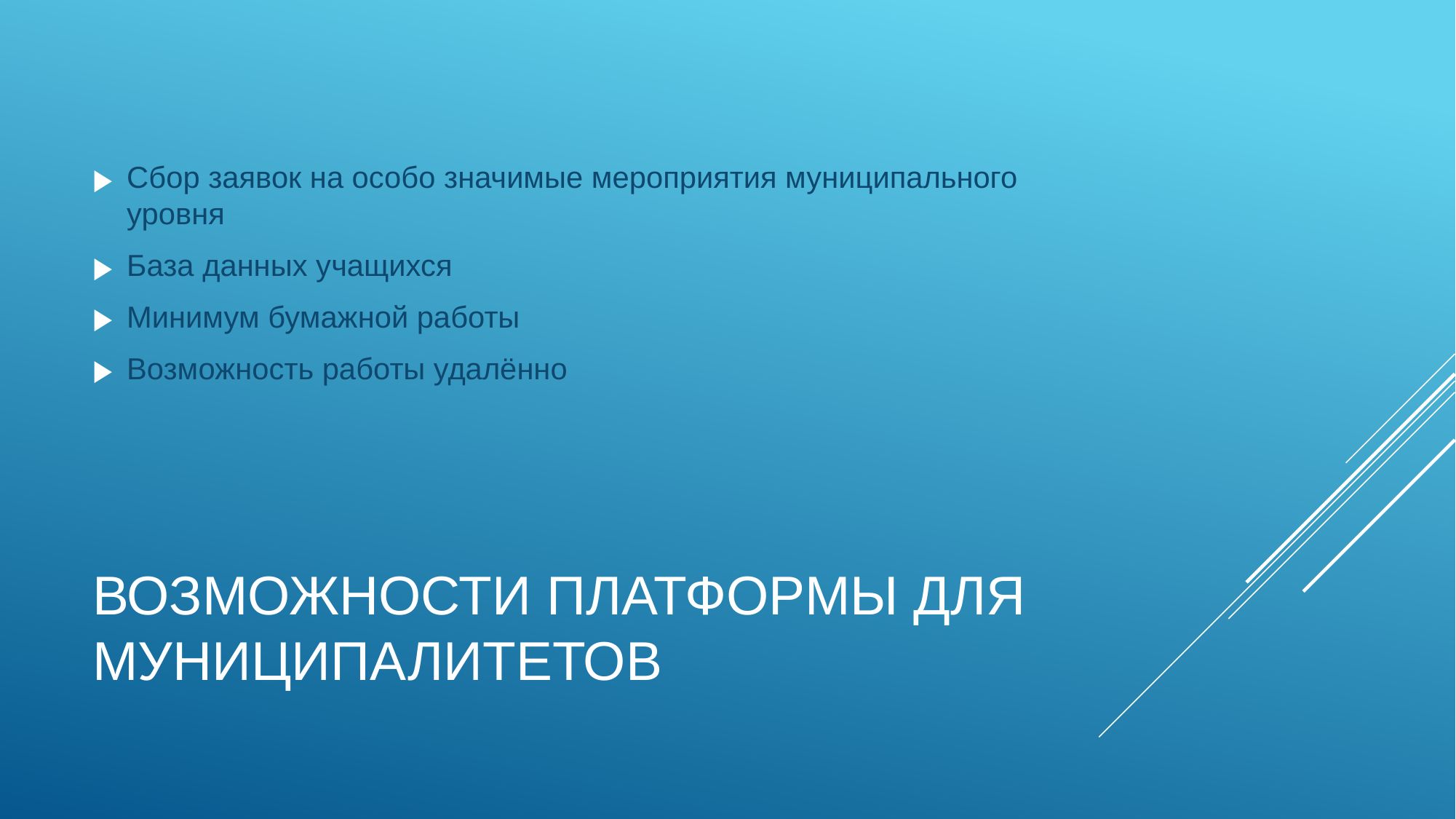

Сбор заявок на особо значимые мероприятия муниципального уровня
База данных учащихся
Минимум бумажной работы
Возможность работы удалённо

# ВОЗМОЖНОСТИ ПЛАТФОРМЫ ДЛЯ МУНИЦИПАЛИТЕТОВ